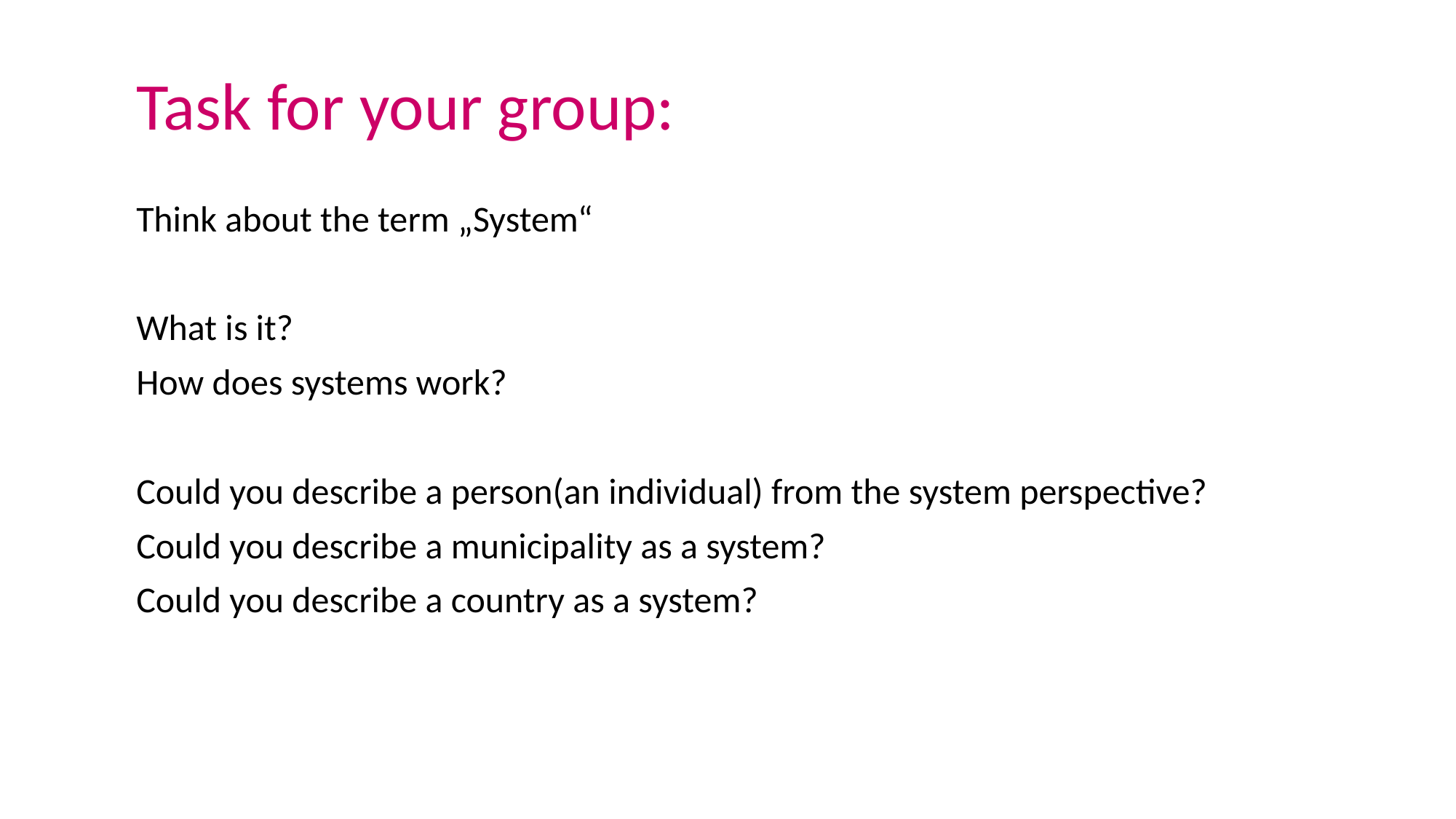

# Task for your group:
Think about the term „System“

What is it?
How does systems work?

Could you describe a person(an individual) from the system perspective?
Could you describe a municipality as a system?
Could you describe a country as a system?